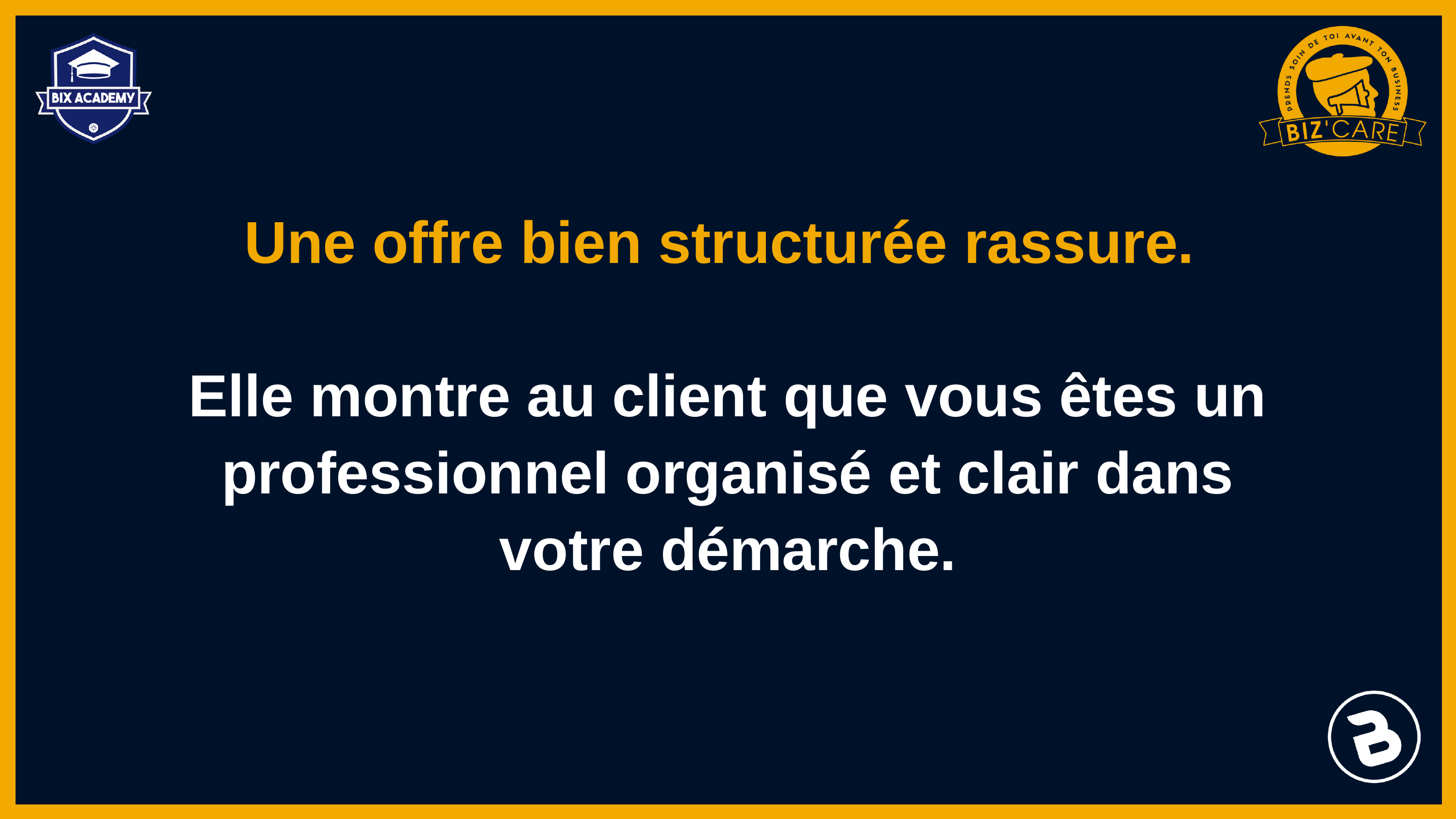

Une offre bien structurée rassure.

Elle montre au client que vous êtes un professionnel organisé et clair dans votre démarche.